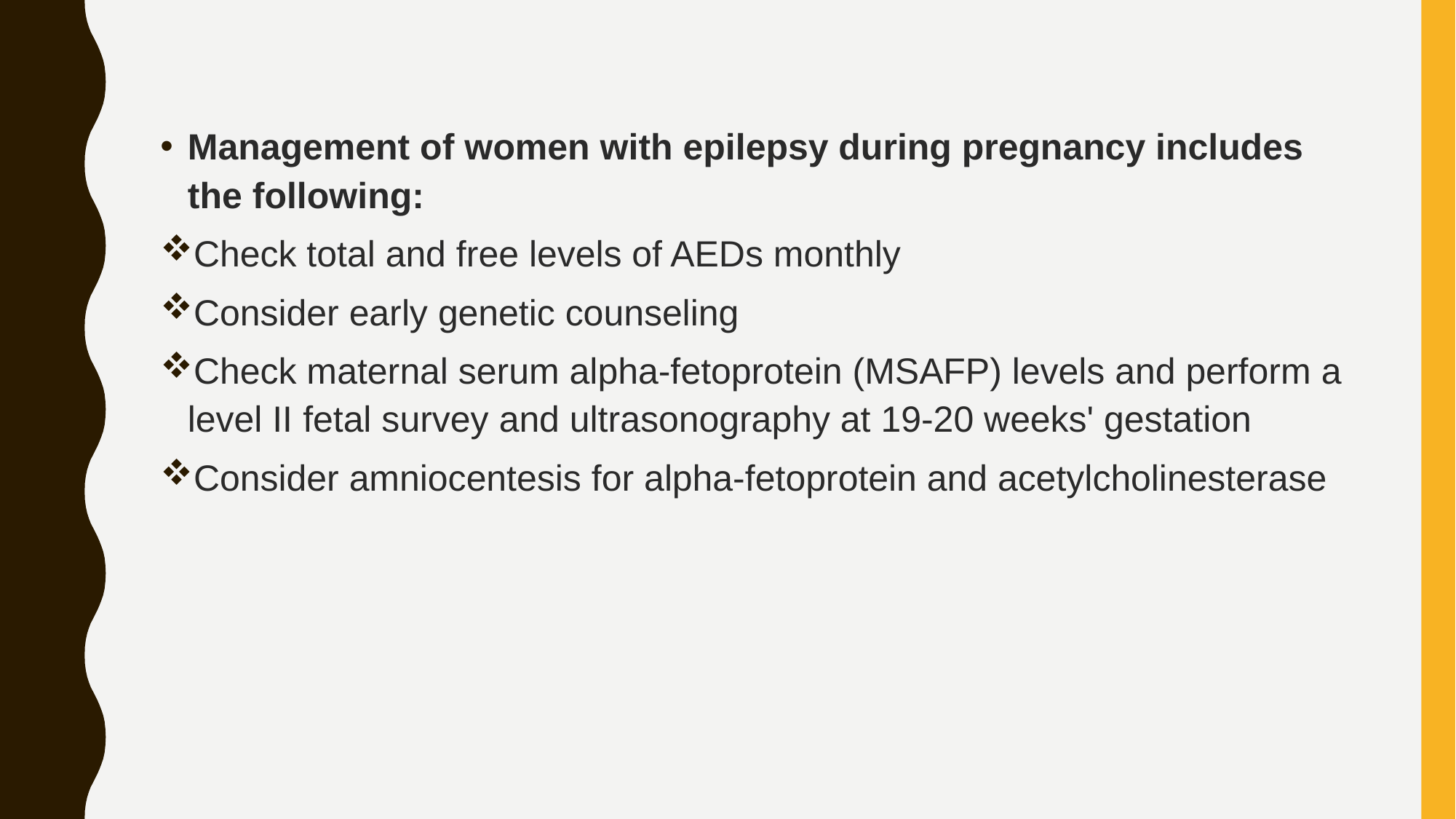

Management of women with epilepsy during pregnancy includes the following:
Check total and free levels of AEDs monthly
Consider early genetic counseling
Check maternal serum alpha-fetoprotein (MSAFP) levels and perform a level II fetal survey and ultrasonography at 19-20 weeks' gestation
Consider amniocentesis for alpha-fetoprotein and acetylcholinesterase